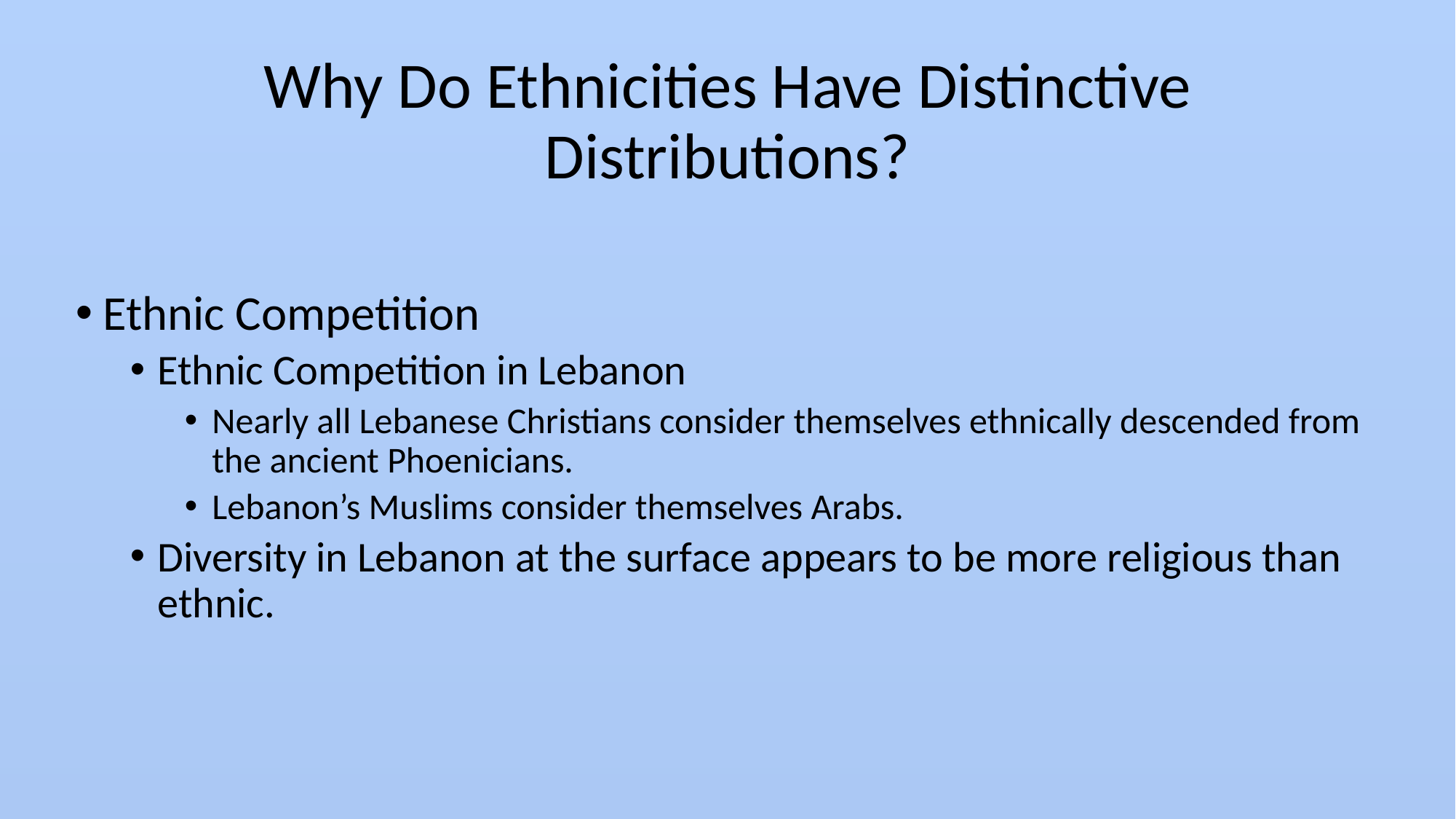

# Why Do Ethnicities Have Distinctive Distributions?
Ethnic Competition
Ethnic Competition in Lebanon
Nearly all Lebanese Christians consider themselves ethnically descended from the ancient Phoenicians.
Lebanon’s Muslims consider themselves Arabs.
Diversity in Lebanon at the surface appears to be more religious than ethnic.